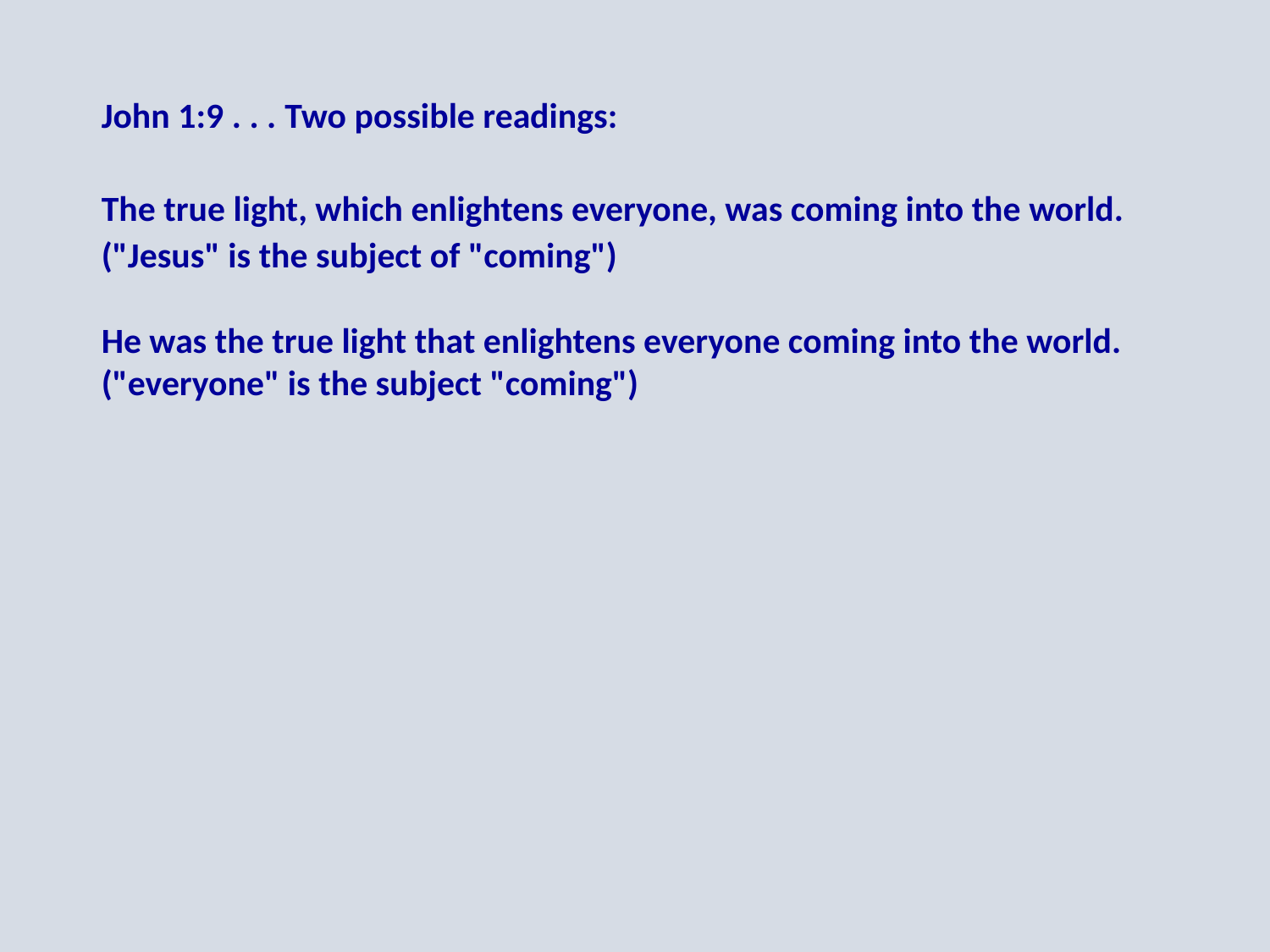

John 1:9 . . . Two possible readings:

The true light, which enlightens everyone, was coming into the world. ("Jesus" is the subject of "coming")

He was the true light that enlightens everyone coming into the world.
("everyone" is the subject "coming")